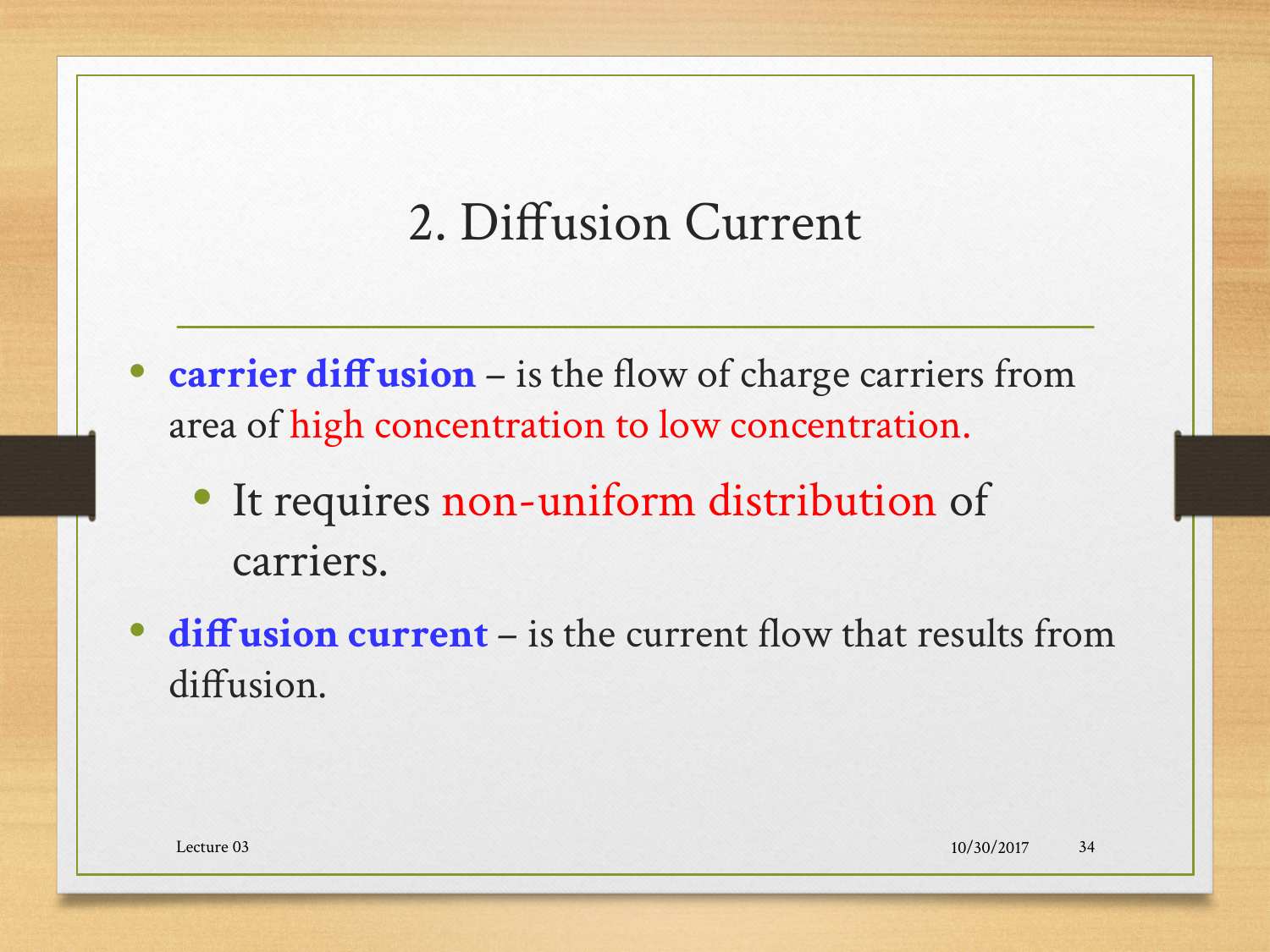

# 2. Diffusion Current
carrier diffusion – is the flow of charge carriers from area of high concentration to low concentration.
It requires non-uniform distribution of carriers.
diffusion current – is the current flow that results from diffusion.
Lecture 03
10/30/2017
34